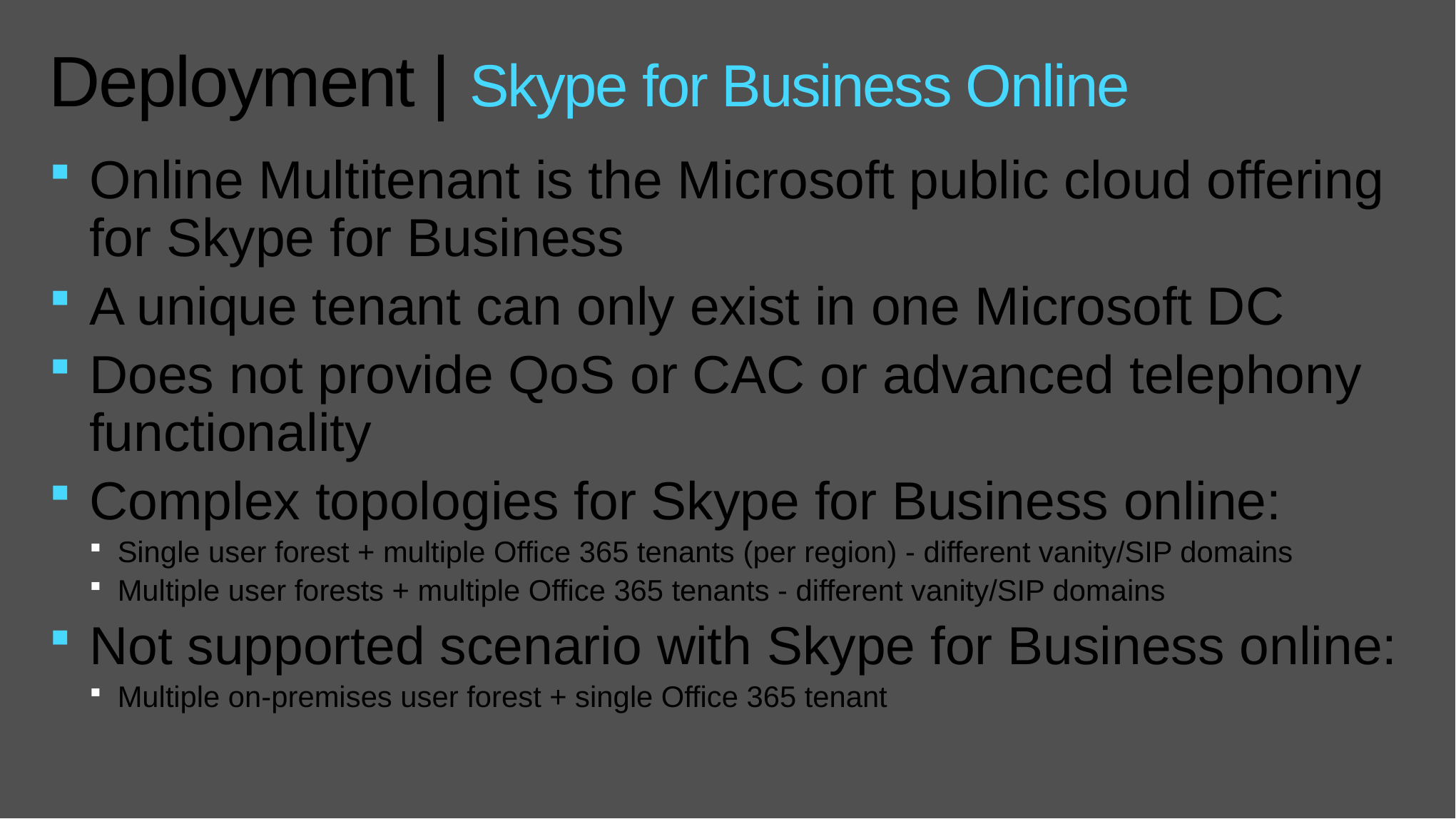

# Deployment | Skype for Business Online
Online Multitenant is the Microsoft public cloud offering for Skype for Business
A unique tenant can only exist in one Microsoft DC
Does not provide QoS or CAC or advanced telephony functionality
Complex topologies for Skype for Business online:
Single user forest + multiple Office 365 tenants (per region) - different vanity/SIP domains
Multiple user forests + multiple Office 365 tenants - different vanity/SIP domains
Not supported scenario with Skype for Business online:
Multiple on-premises user forest + single Office 365 tenant